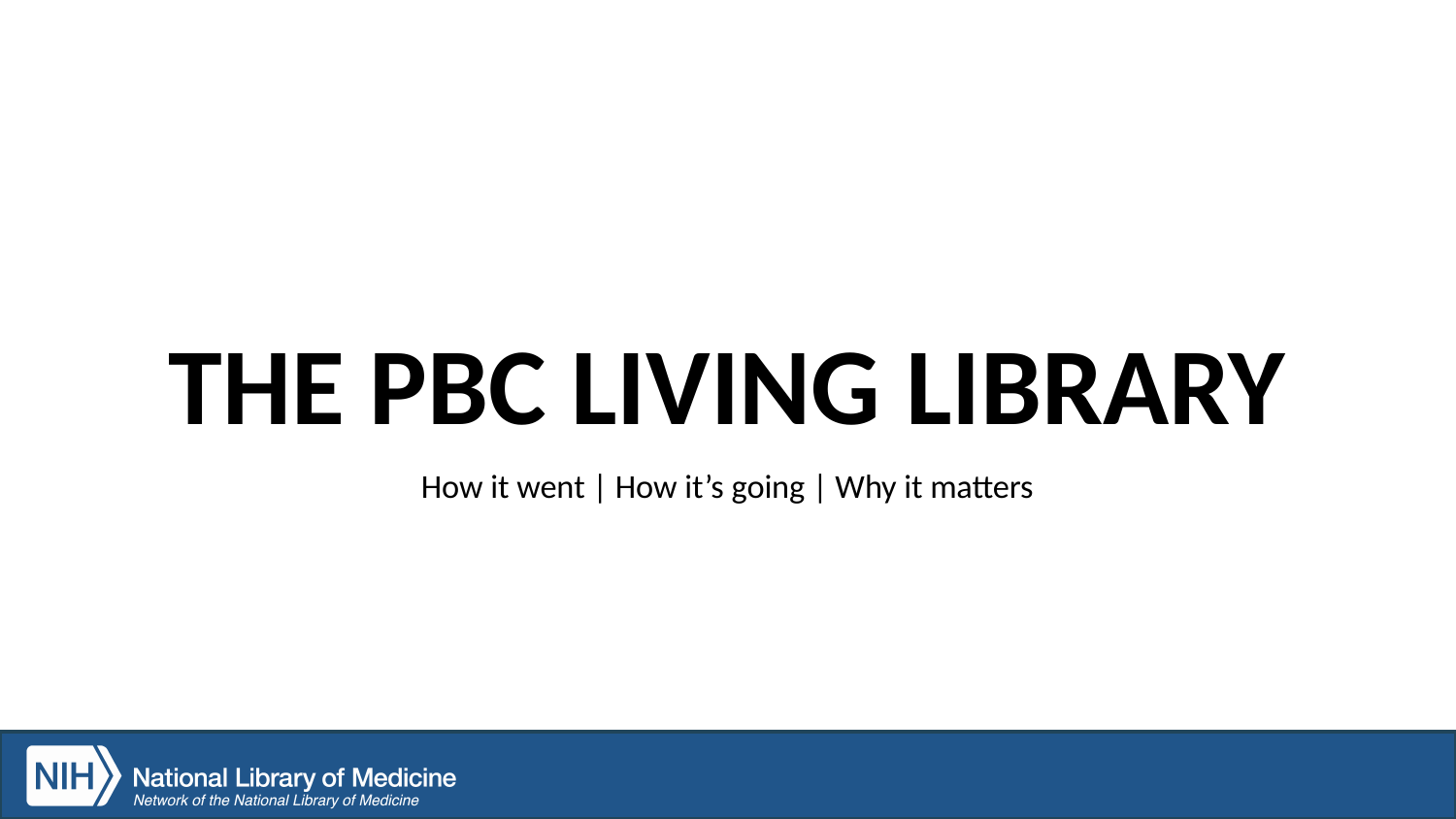

# The PBC Living Library
How it went | How it’s going | Why it matters